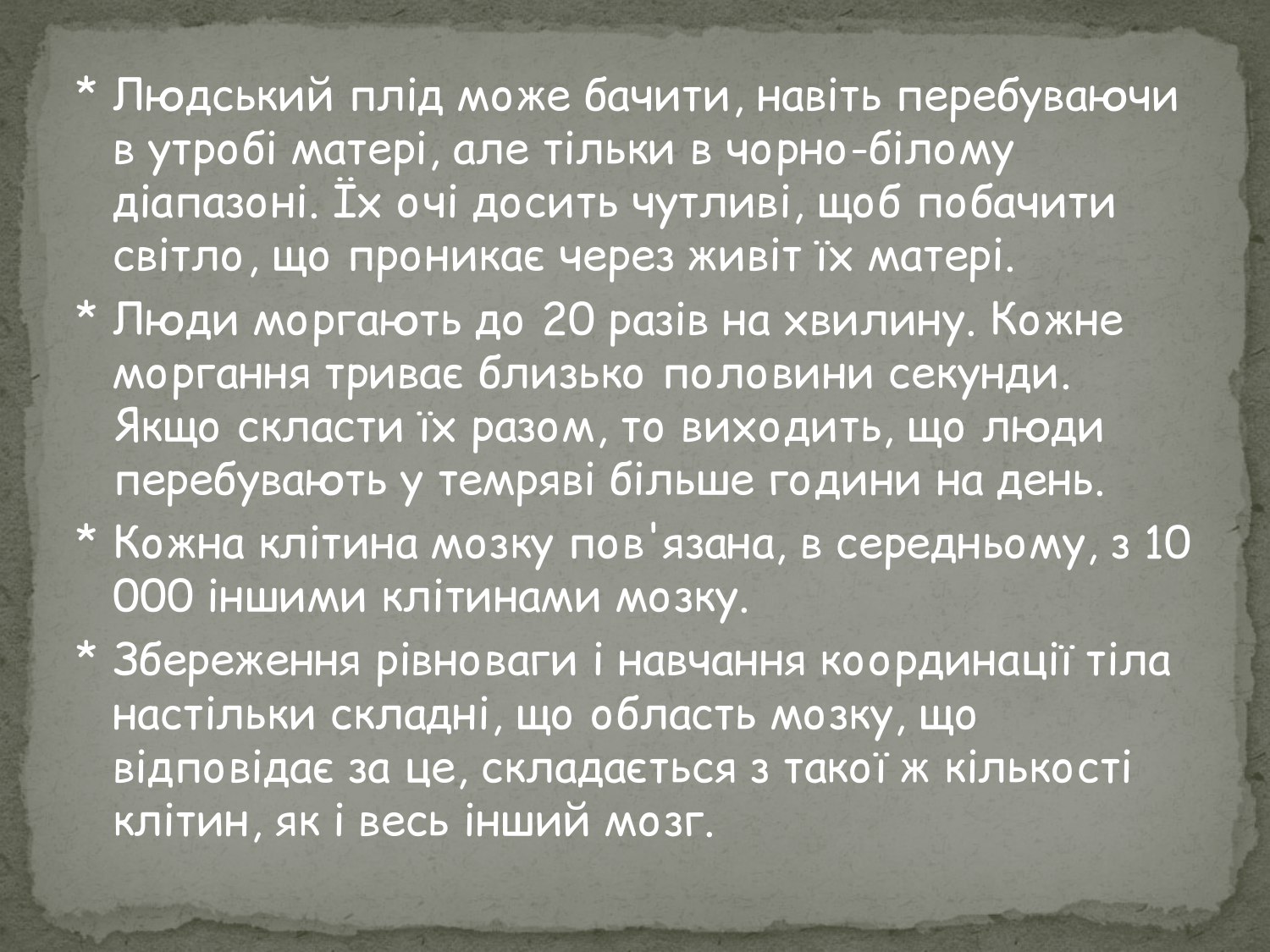

* Людський плід може бачити, навіть перебуваючи в утробі матері, але тільки в чорно-білому діапазоні. Їх очі досить чутливі, щоб побачити світло, що проникає через живіт їх матері.
* Люди моргають до 20 разів на хвилину. Кожне моргання триває близько половини секунди. Якщо скласти їх разом, то виходить, що люди перебувають у темряві більше години на день.
* Кожна клітина мозку пов'язана, в середньому, з 10 000 іншими клітинами мозку.
* Збереження рівноваги і навчання координації тіла настільки складні, що область мозку, що відповідає за це, складається з такої ж кількості клітин, як і весь інший мозг.